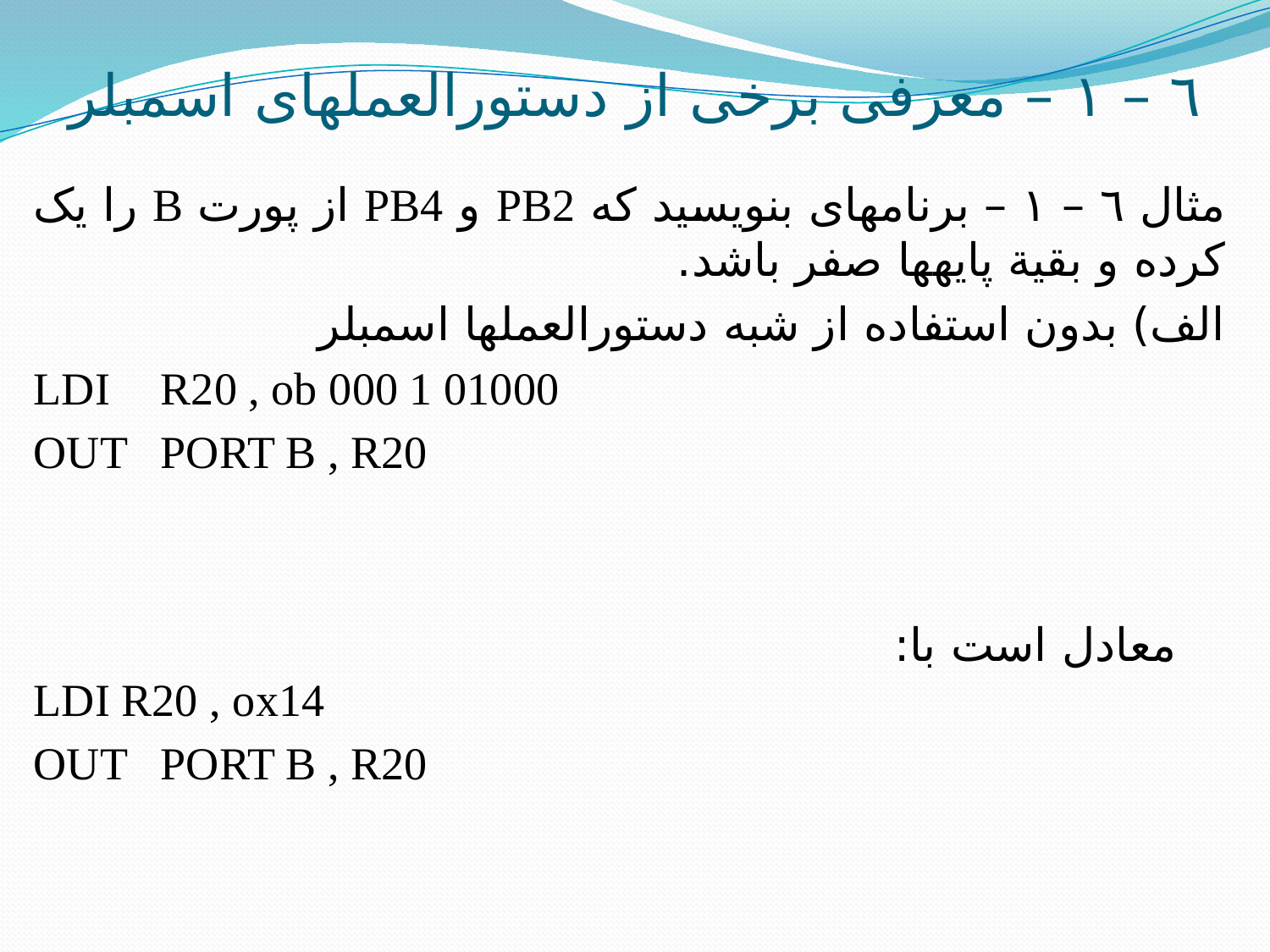

# ٦ – ١ – معرفی برخی از دستورالعمل­های اسمبلر
مثال ٦ – ١ – برنامه­ای بنویسید که PB2 و PB4 از پورت B را یک کرده و بقیة پایه­ها صفر باشد.
الف) بدون استفاده از شبه دستورالعمل­ها اسمبلر
LDI 	R20 , ob 000 1 01000
OUT	PORT B , R20

معادل است با: 										LDI R20 , ox14
OUT 	PORT B , R20